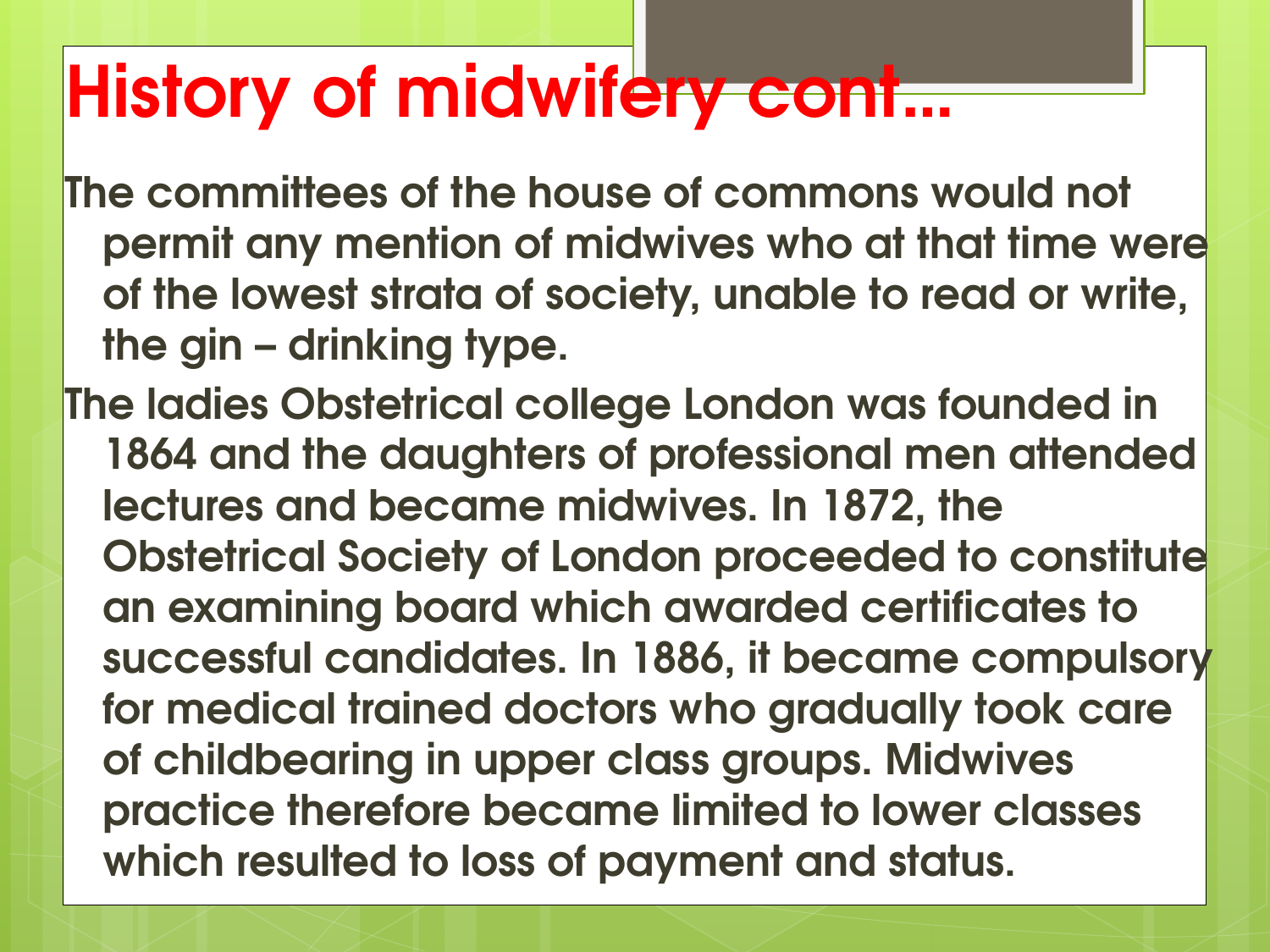

# History of midwifery cont…
The committees of the house of commons would not permit any mention of midwives who at that time were of the lowest strata of society, unable to read or write, the gin – drinking type.
The ladies Obstetrical college London was founded in 1864 and the daughters of professional men attended lectures and became midwives. In 1872, the Obstetrical Society of London proceeded to constitute an examining board which awarded certificates to successful candidates. In 1886, it became compulsory for medical trained doctors who gradually took care of childbearing in upper class groups. Midwives practice therefore became limited to lower classes which resulted to loss of payment and status.